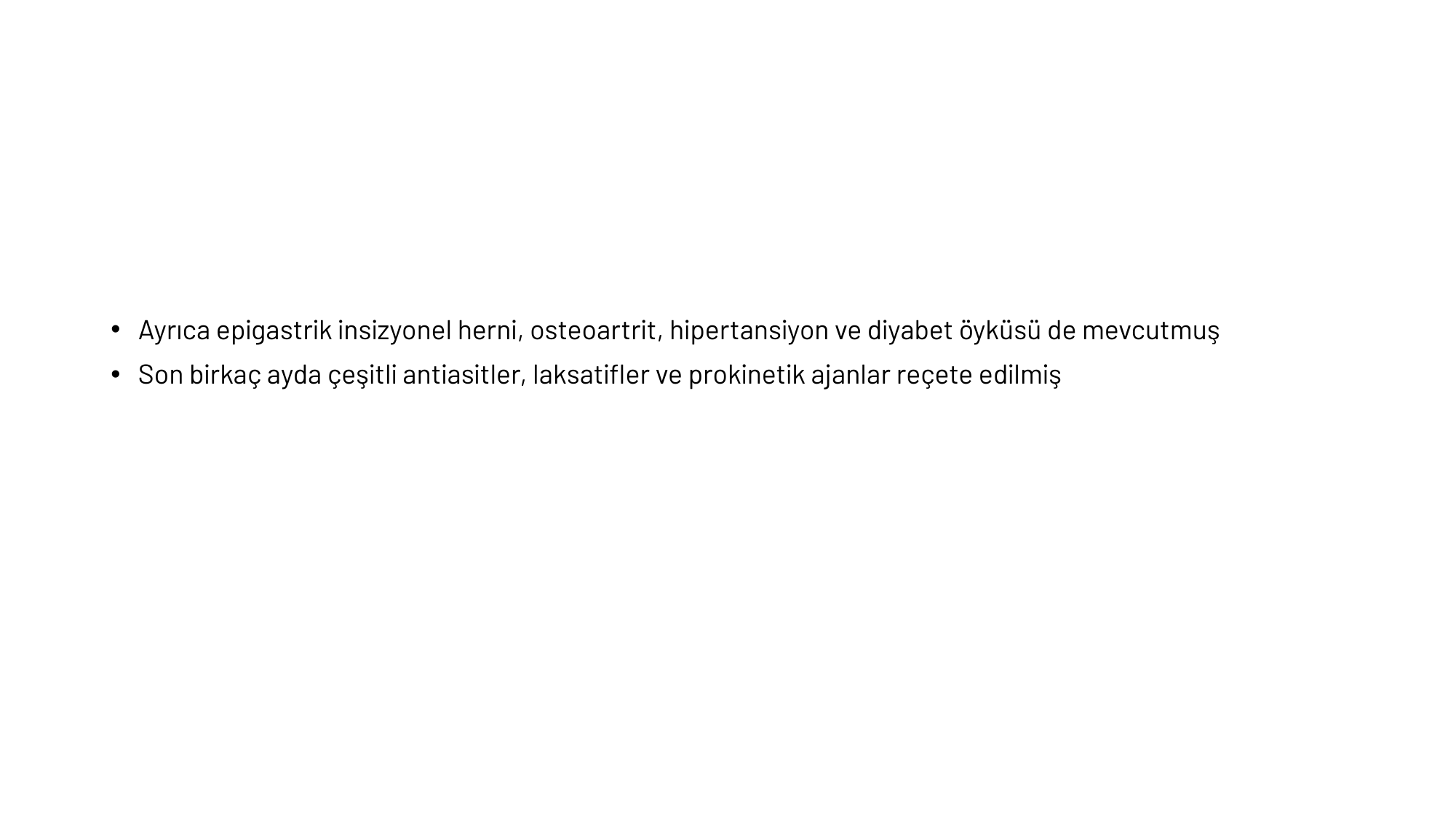

#

Ayrıca epigastrik insizyonel herni, osteoartrit, hipertansiyon ve diyabet öyküsü de mevcutmuş
Son birkaç ayda çeşitli antiasitler, laksatifler ve prokinetik ajanlar reçete edilmiş